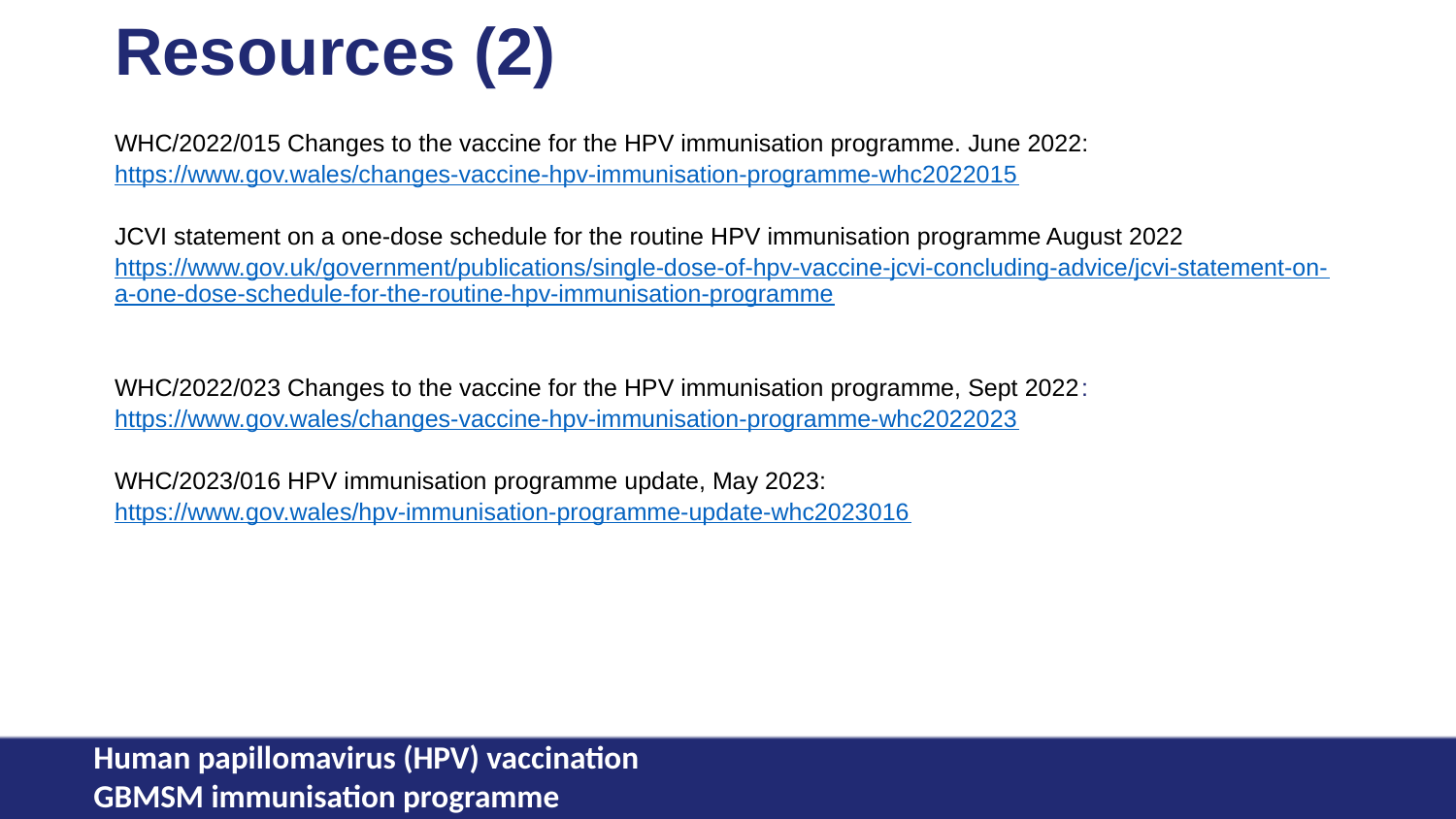

# Resources (2)
WHC/2022/015 Changes to the vaccine for the HPV immunisation programme. June 2022: https://www.gov.wales/changes-vaccine-hpv-immunisation-programme-whc2022015
JCVI statement on a one-dose schedule for the routine HPV immunisation programme August 2022 https://www.gov.uk/government/publications/single-dose-of-hpv-vaccine-jcvi-concluding-advice/jcvi-statement-on-a-one-dose-schedule-for-the-routine-hpv-immunisation-programme
WHC/2022/023 Changes to the vaccine for the HPV immunisation programme, Sept 2022: https://www.gov.wales/changes-vaccine-hpv-immunisation-programme-whc2022023
WHC/2023/016 HPV immunisation programme update, May 2023: https://www.gov.wales/hpv-immunisation-programme-update-whc2023016
Human papillomavirus (HPV) vaccination
GBMSM immunisation programme